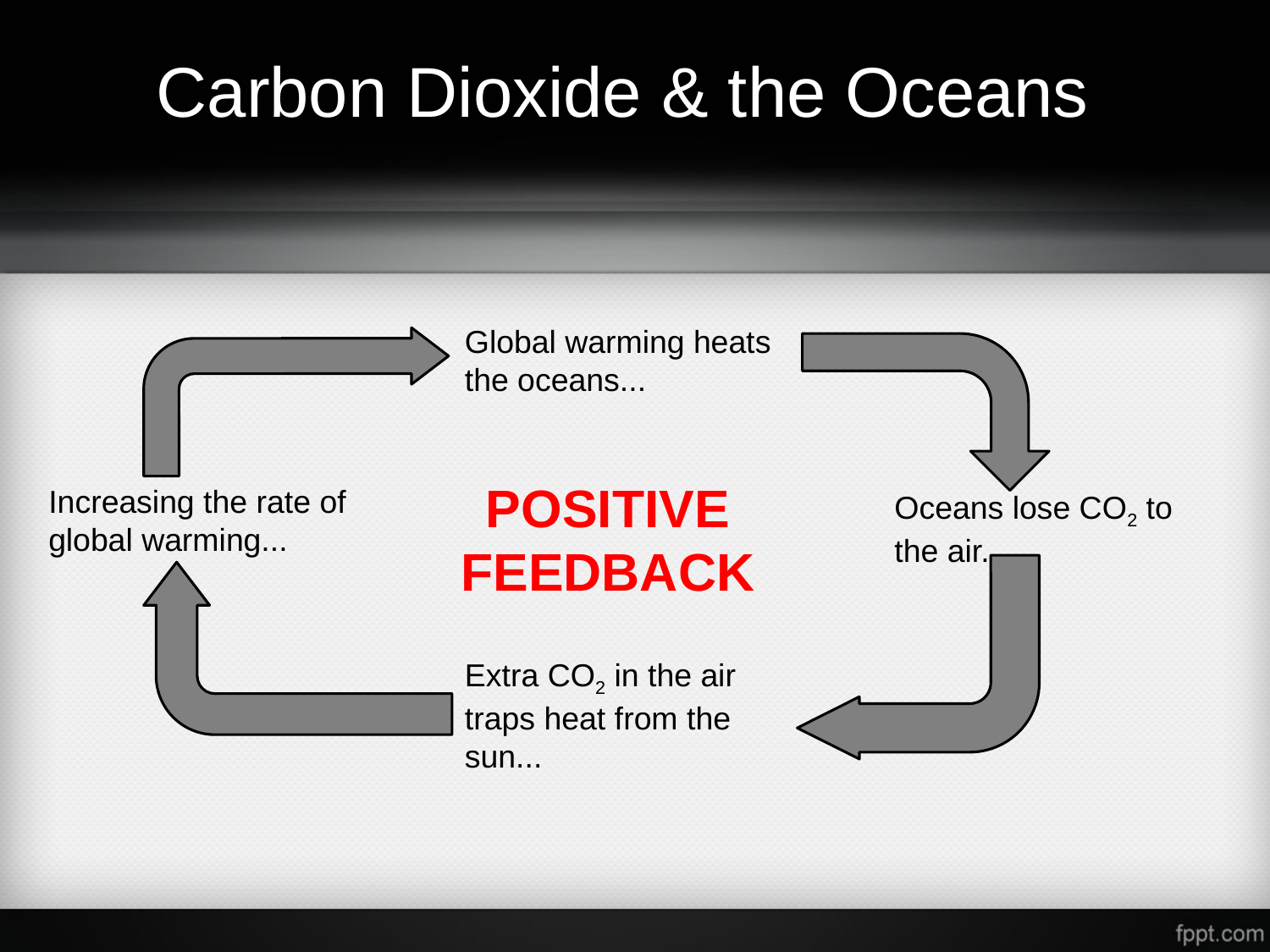

# Carbon Dioxide & the Oceans

Global warming heats the oceans...

POSITIVE
FEEDBACK
Increasing the rate of global warming...
Oceans lose CO2 to the air...

Extra CO2 in the air traps heat from the sun...